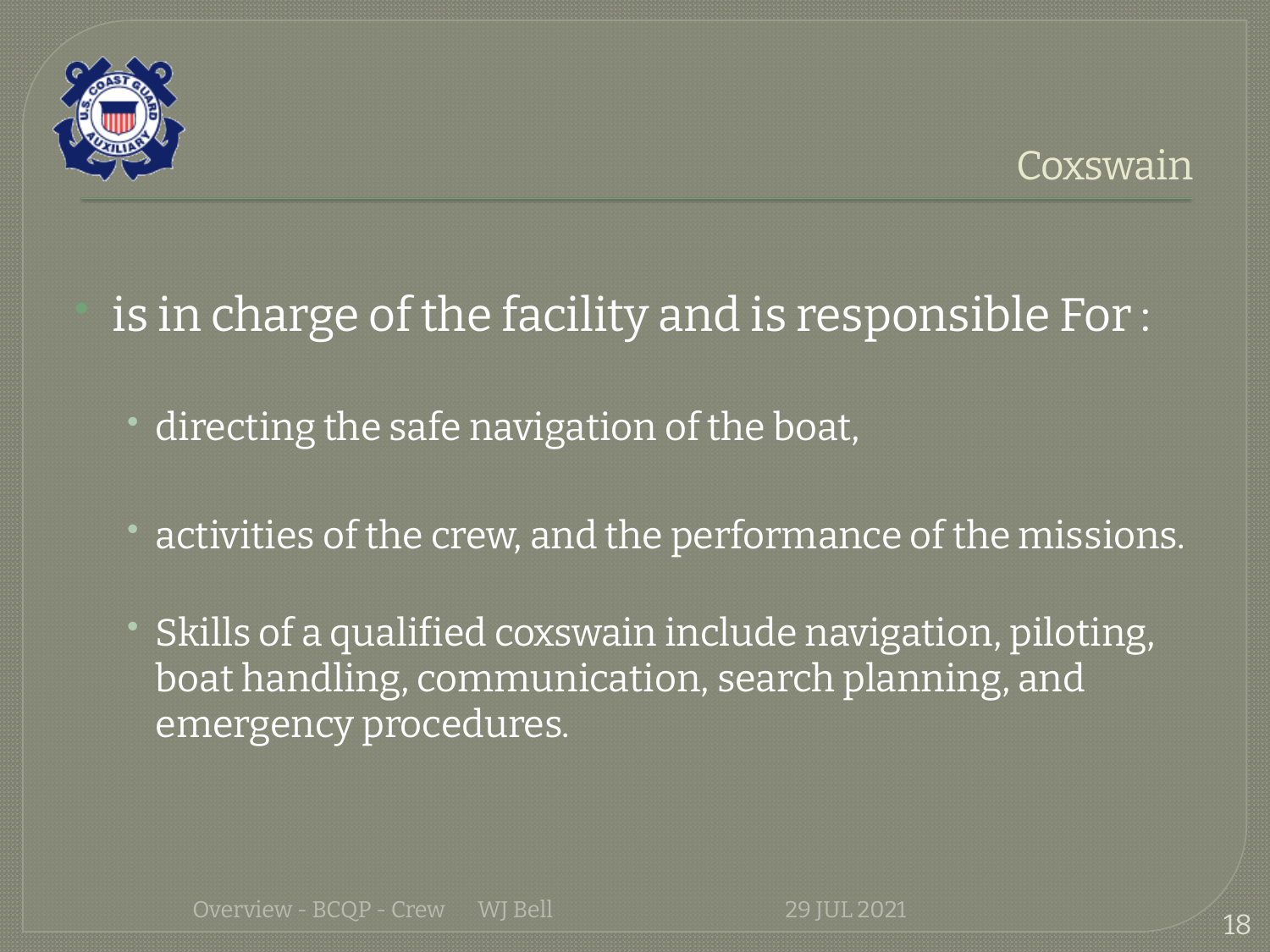

# Coxswain

is in charge of the facility and is responsible For :
directing the safe navigation of the boat,

activities of the crew, and the performance of the missions.
Skills of a qualified coxswain include navigation, piloting, boat handling, communication, search planning, and emergency procedures.

Overview - BCQP - Crew       WJ Bell
29 JUL 2021
18